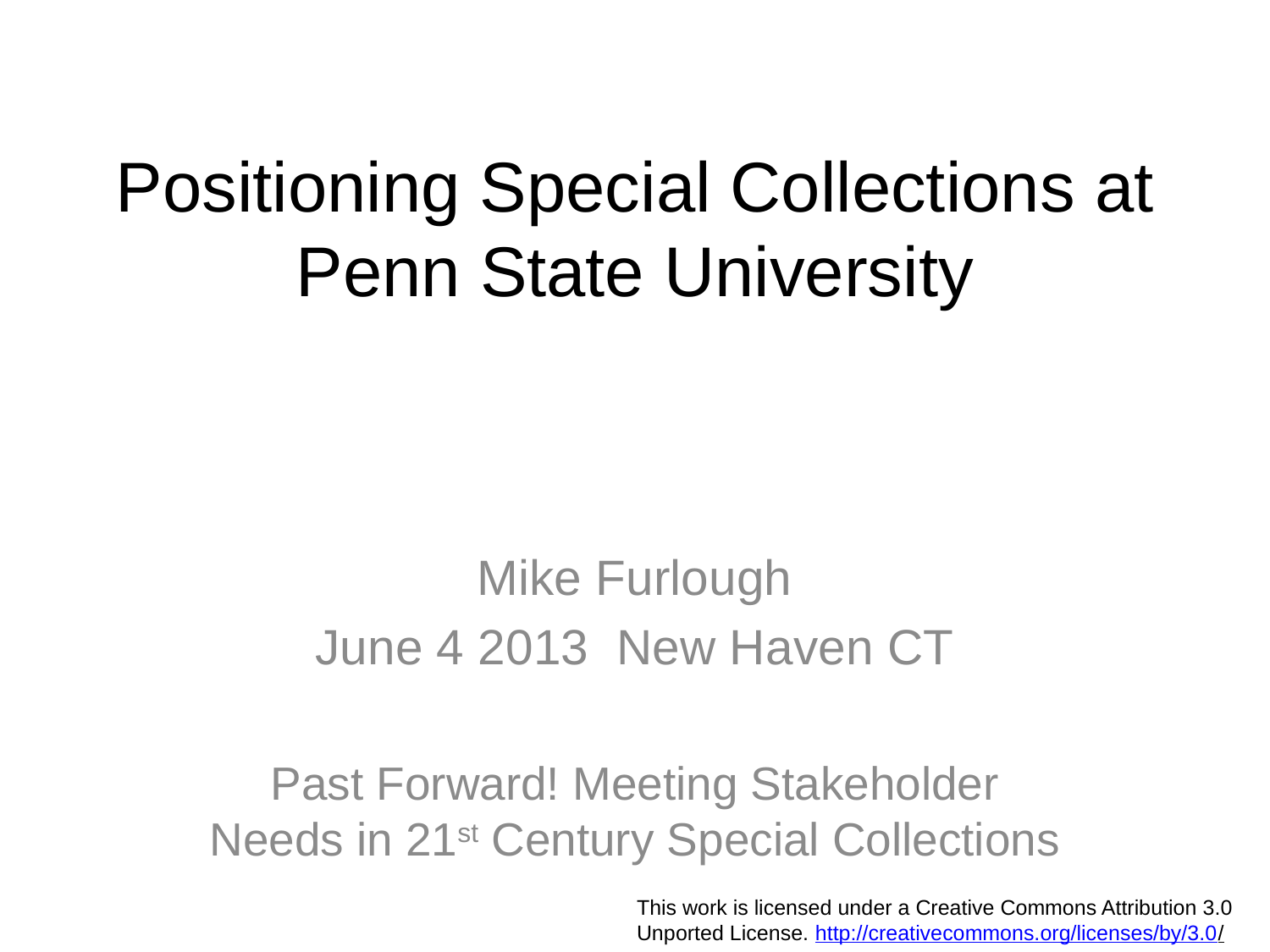

# Positioning Special Collections at Penn State University
Mike Furlough
June 4 2013  New Haven CT

Past Forward! Meeting Stakeholder Needs in 21st Century Special Collections

This work is licensed under a Creative Commons Attribution 3.0 Unported License. http://creativecommons.org/licenses/by/3.0/